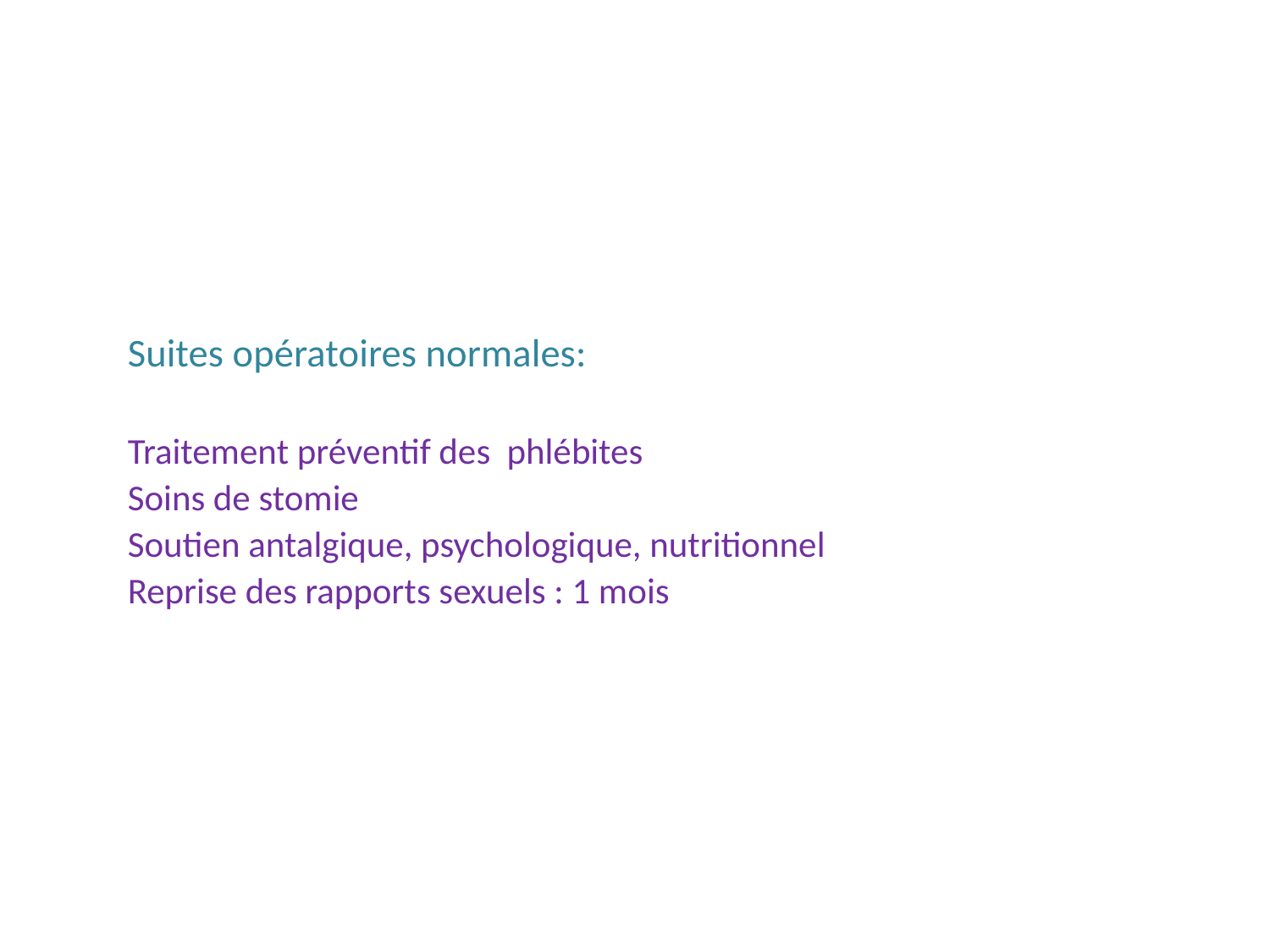

Suites opératoires normales:

Traitement préventif des  phlébites
Soins de stomie
Soutien antalgique, psychologique, nutritionnel
Reprise des rapports sexuels : 1 mois